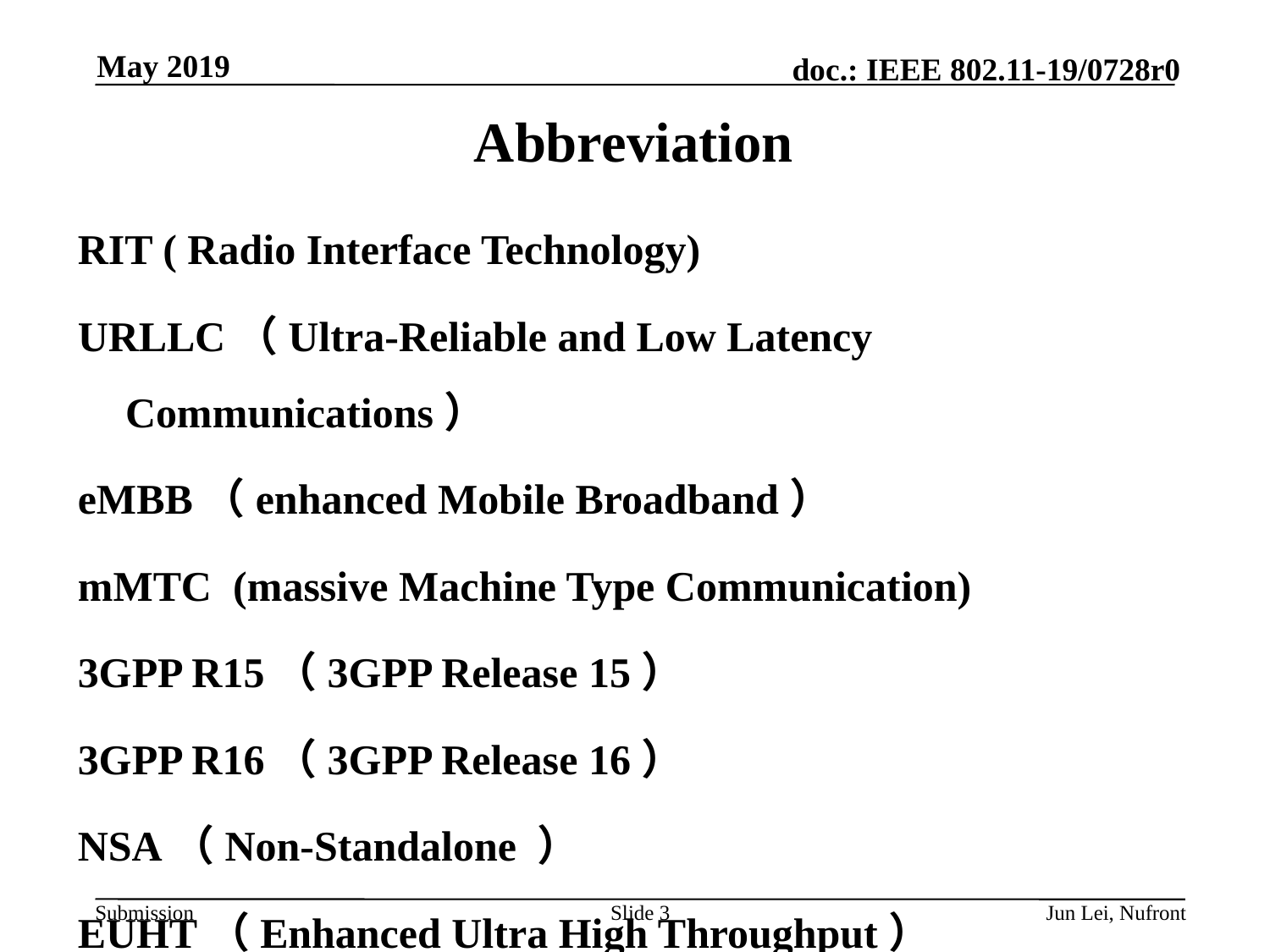

May 2019
# Abbreviation
RIT ( Radio Interface Technology)
URLLC（Ultra-Reliable and Low Latency Communications）
eMBB（enhanced Mobile Broadband）
mMTC  (massive Machine Type Communication)
3GPP R15（3GPP Release 15）
3GPP R16（3GPP Release 16）
NSA（Non-Standalone ）
EUHT（Enhanced Ultra High Throughput）
Slide 3
Jun Lei, Nufront